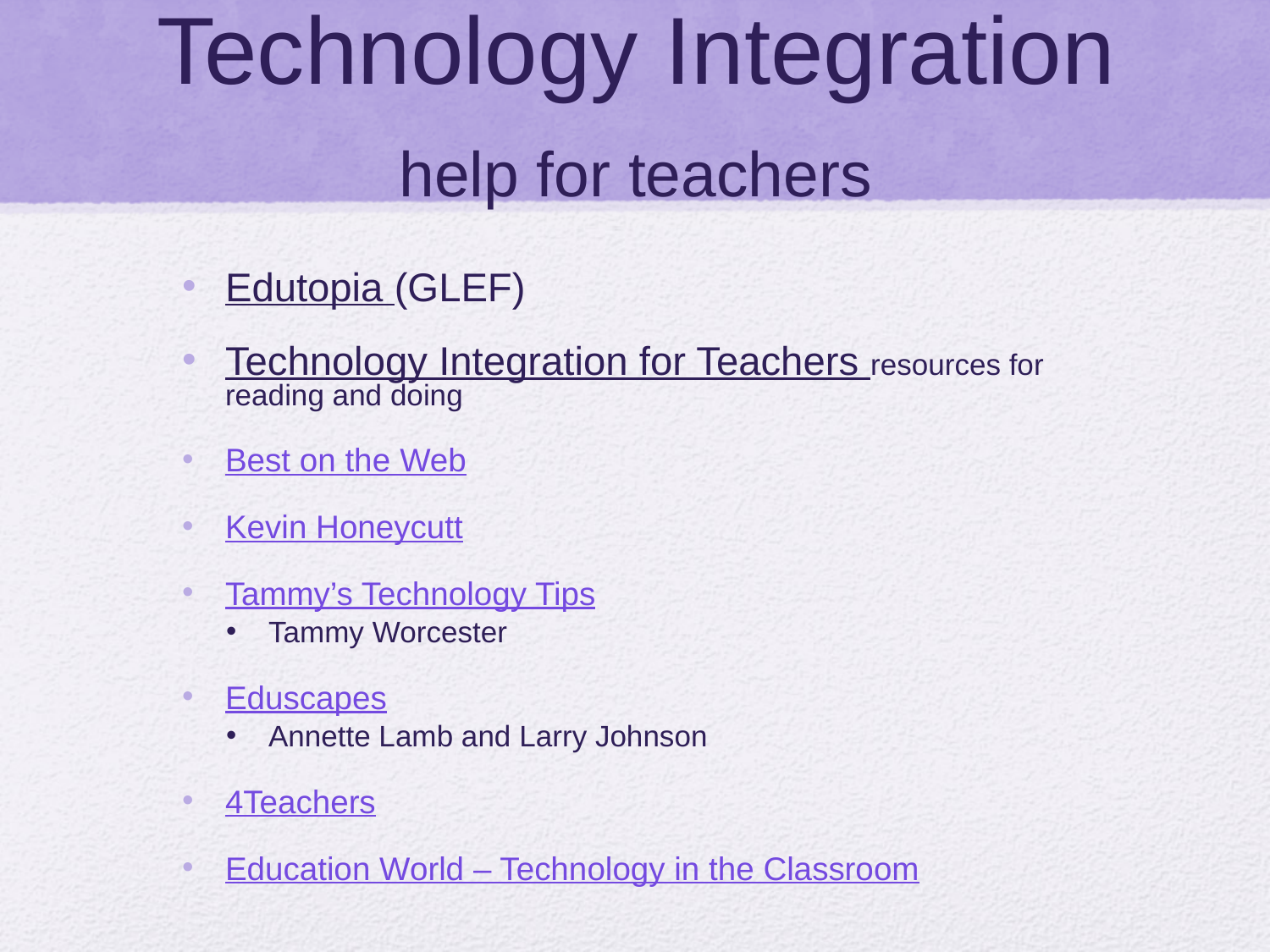

# Technology Integration help for teachers
Edutopia (GLEF)
Technology Integration for Teachers resources for reading and doing
Best on the Web
Kevin Honeycutt
Tammy’s Technology Tips
Tammy Worcester
Eduscapes
Annette Lamb and Larry Johnson
4Teachers
Education World – Technology in the Classroom